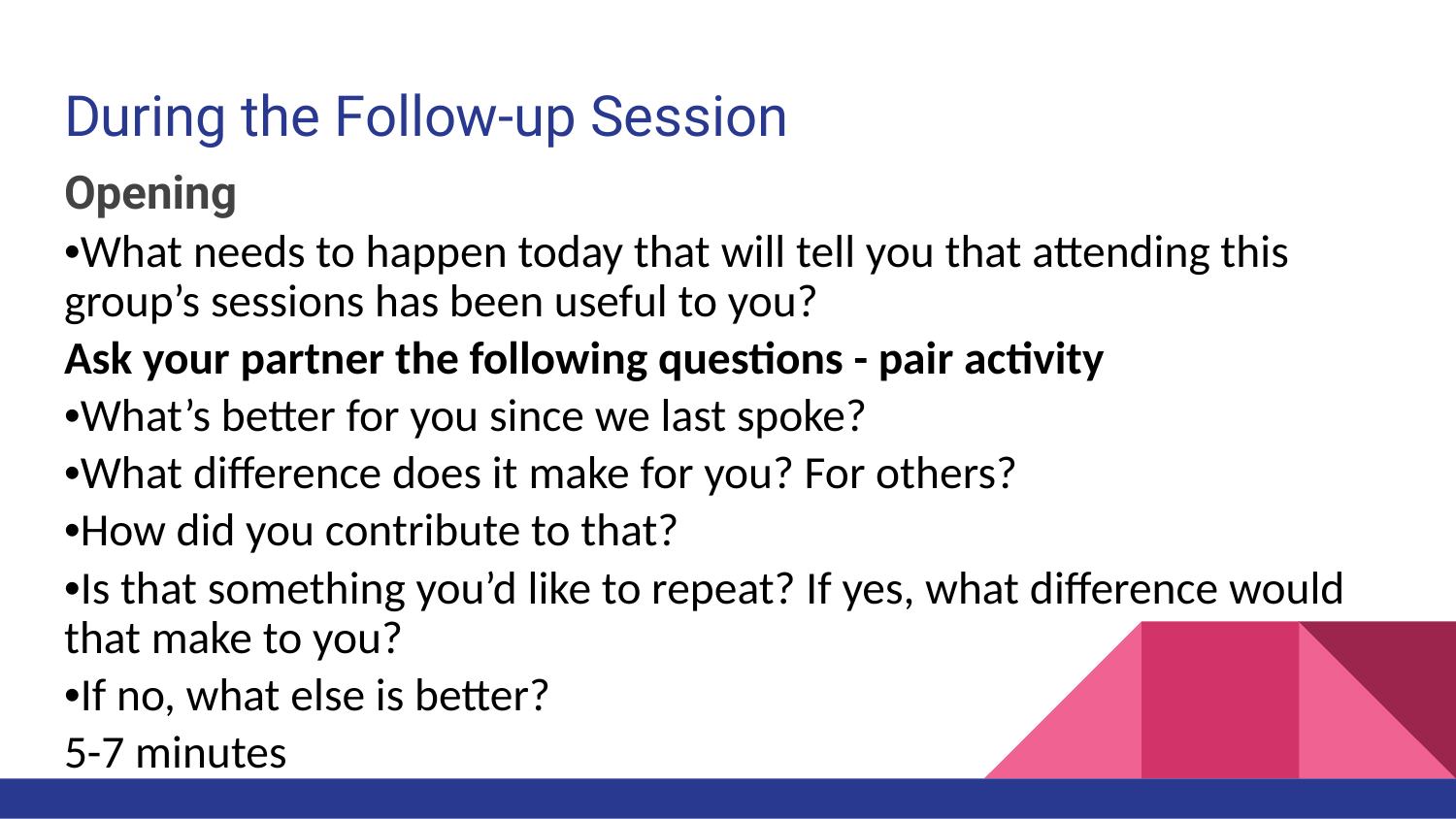

# During the Follow-up Session
Opening
•What needs to happen today that will tell you that attending this group’s sessions has been useful to you?
Ask your partner the following questions - pair activity
•What’s better for you since we last spoke?
•What difference does it make for you? For others?
•How did you contribute to that?
•Is that something you’d like to repeat? If yes, what difference would that make to you?
•If no, what else is better?
5-7 minutes